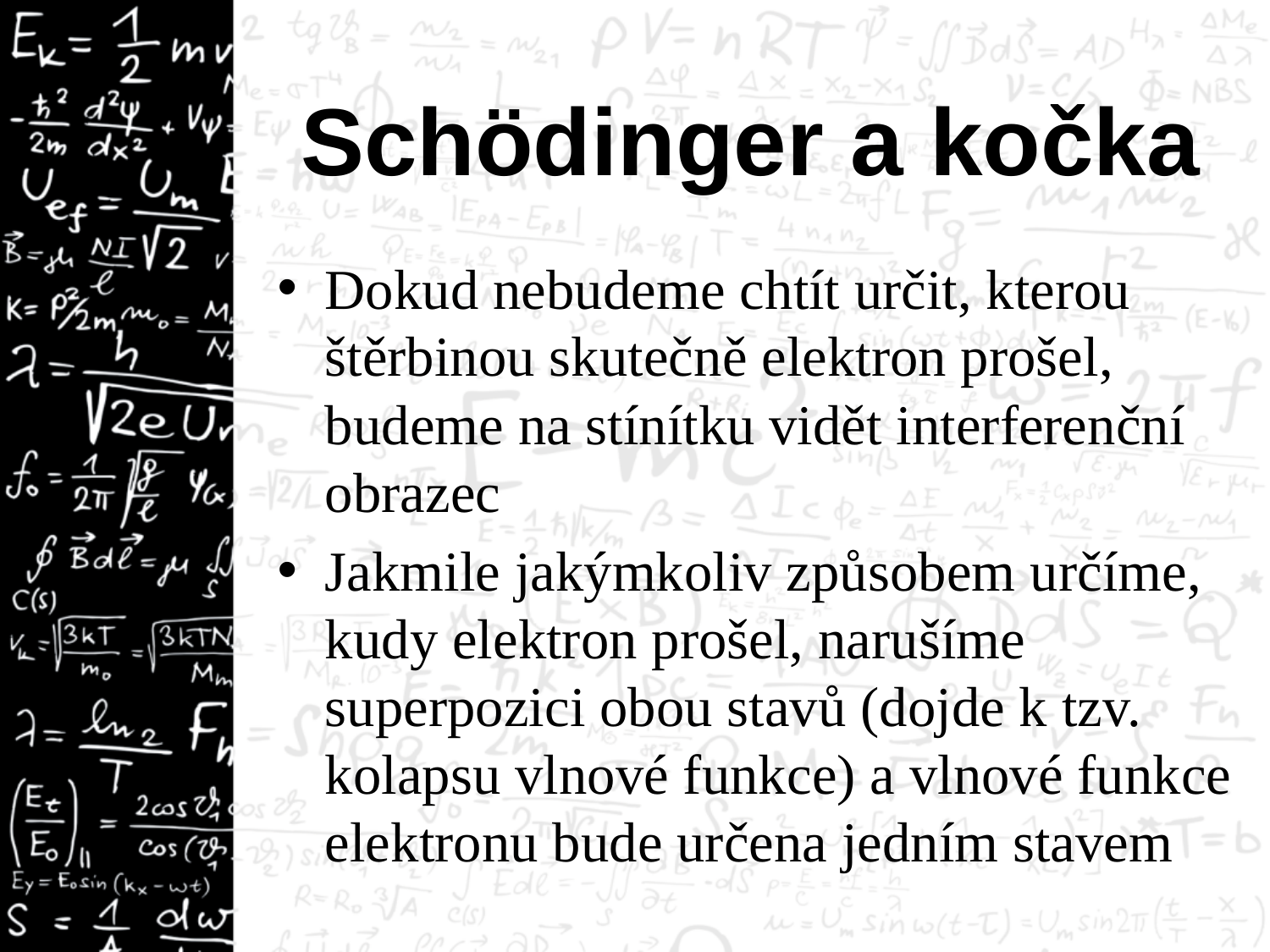

# Schödinger a kočka
Dokud nebudeme chtít určit, kterou štěrbinou skutečně elektron prošel, budeme na stínítku vidět interferenční obrazec
Jakmile jakýmkoliv způsobem určíme, kudy elektron prošel, narušíme superpozici obou stavů (dojde k tzv. kolapsu vlnové funkce) a vlnové funkce elektronu bude určena jedním stavem